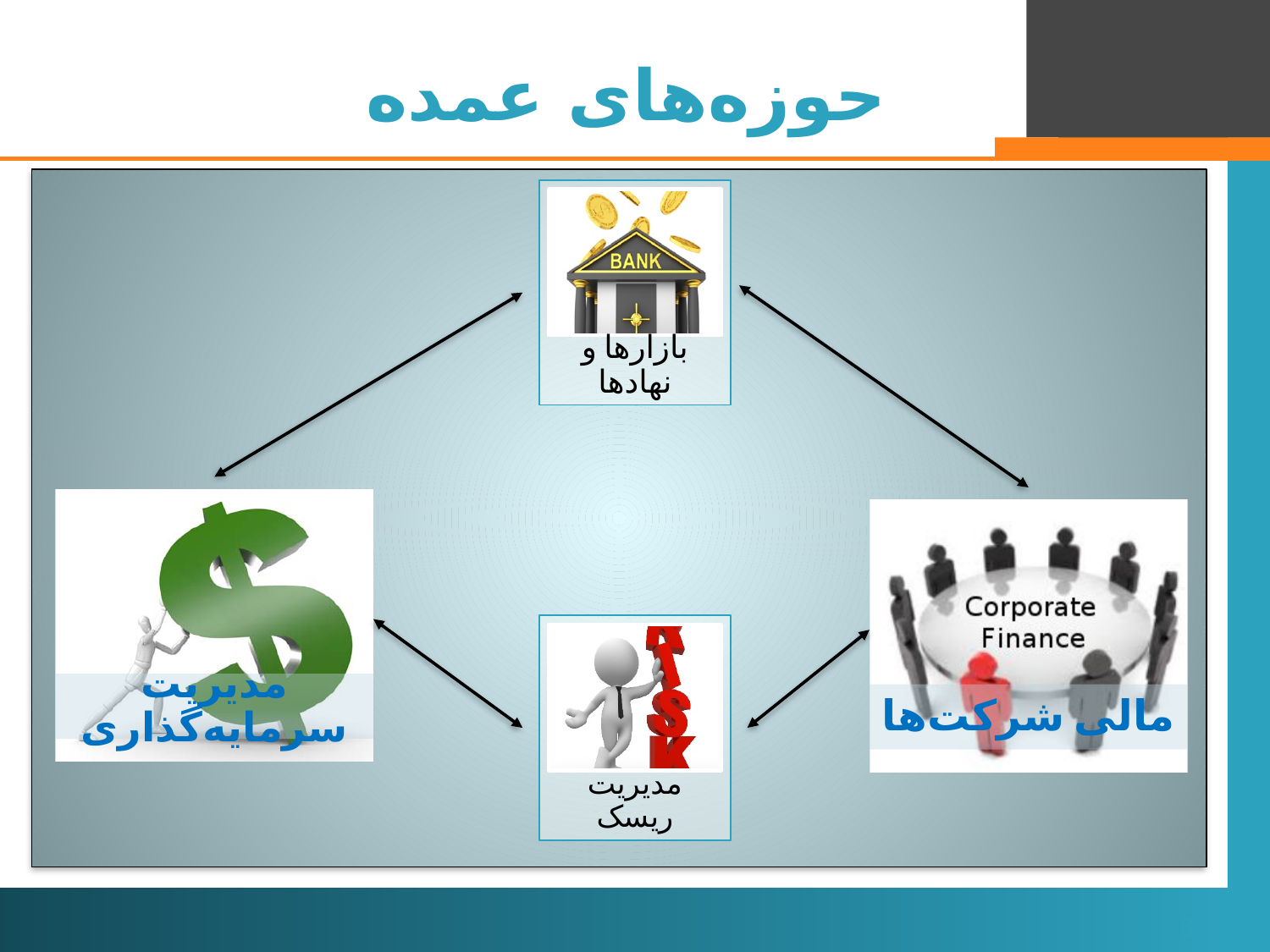

# حوزه‌های عمده

بازارها و نهادها
مدیریت سرمایه‌گذاری
مالی شرکت‌ها
مدیریت ریسک
3